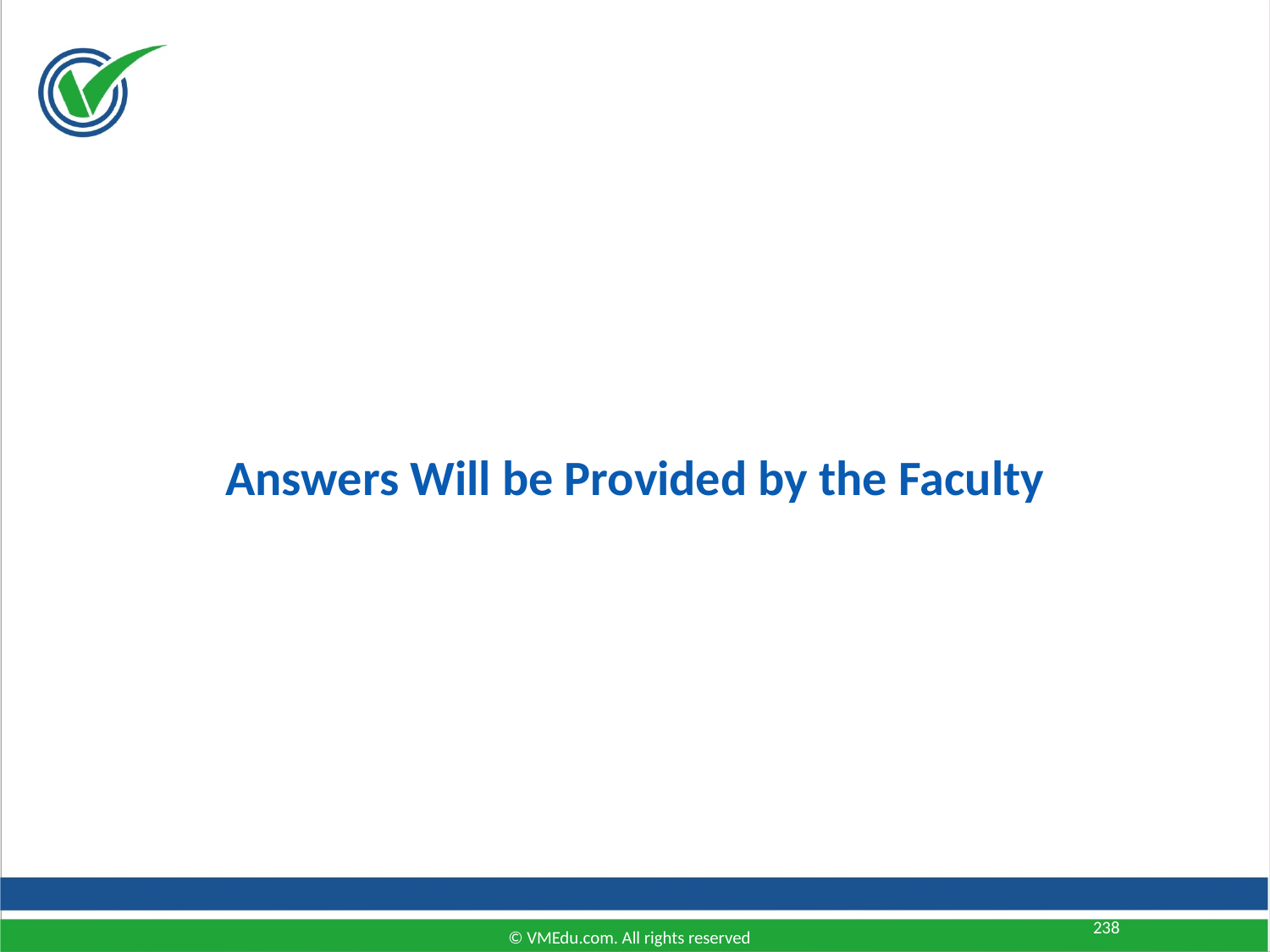

Answers Will be Provided by the Faculty
238
© VMEdu.com. All rights reserved